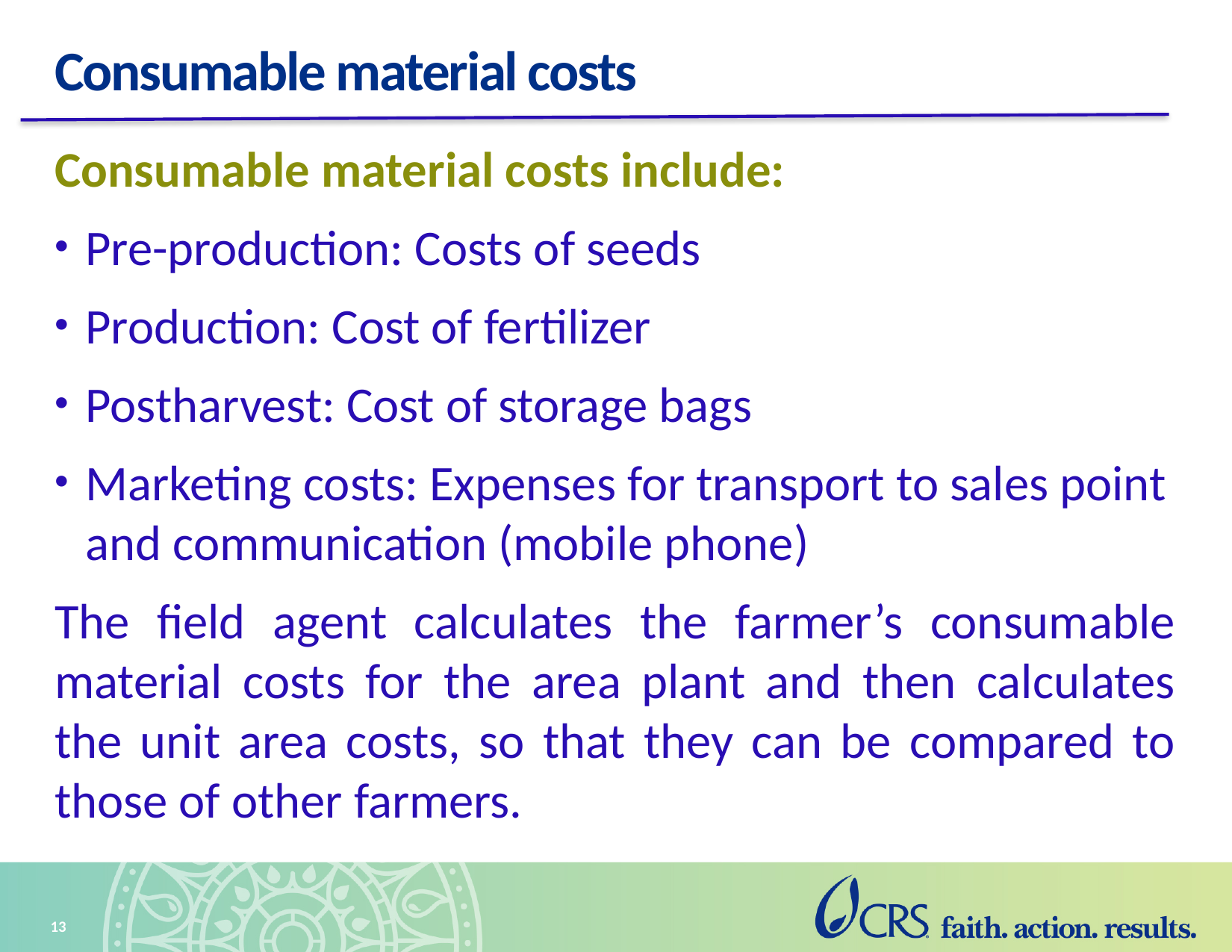

# Consumable material costs
Consumable material costs include:
Pre-production: Costs of seeds
Production: Cost of fertilizer
Postharvest: Cost of storage bags
Marketing costs: Expenses for transport to sales point and communication (mobile phone)
The field agent calculates the farmer’s consumable material costs for the area plant and then calculates the unit area costs, so that they can be compared to those of other farmers.

13